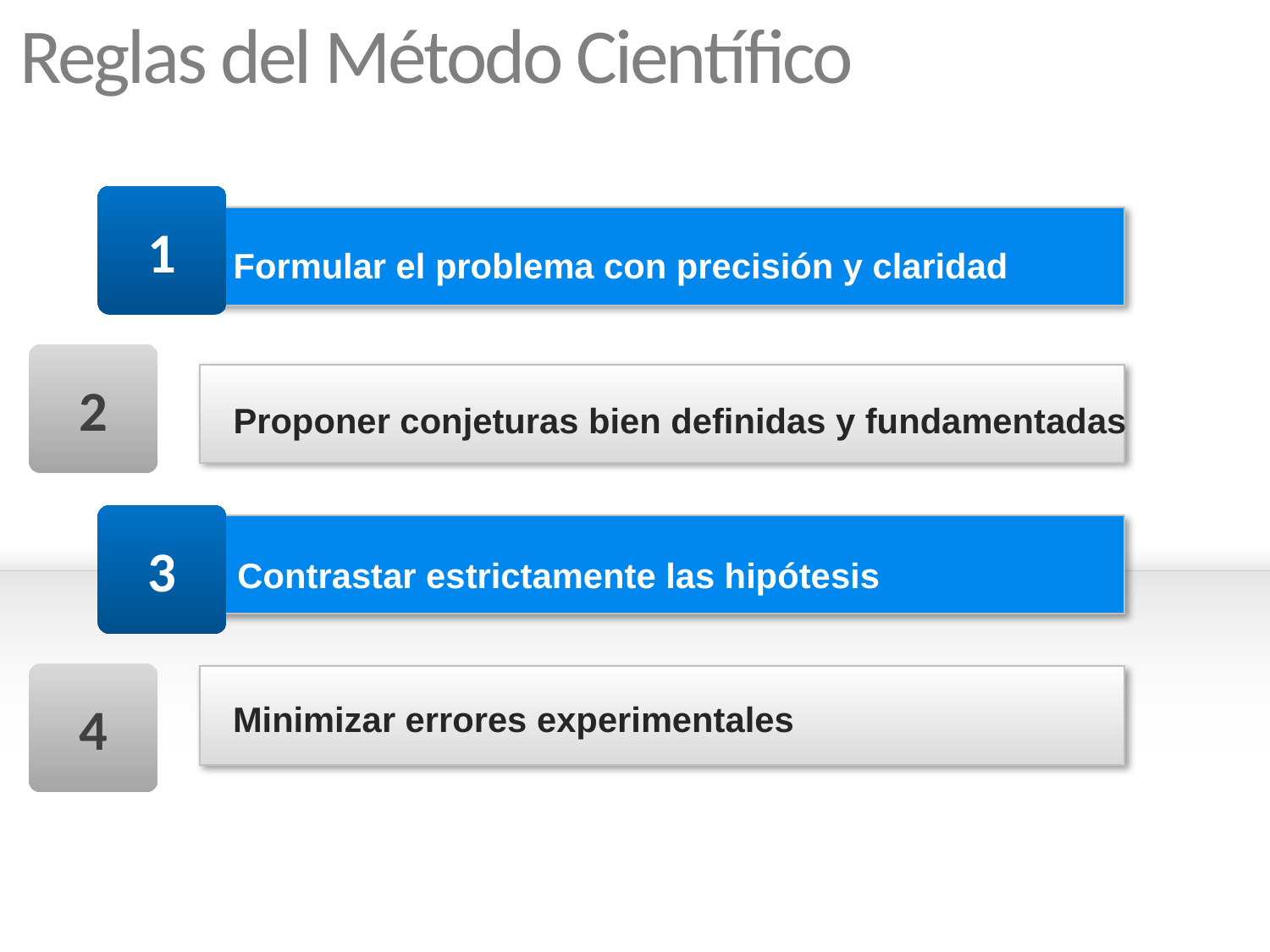

Reglas del Método Científico
1

Formular el problema con precisión y claridad
2

Proponer conjeturas bien definidas y fundamentadas
3

Contrastar estrictamente las hipótesis

4

Minimizar errores experimentales